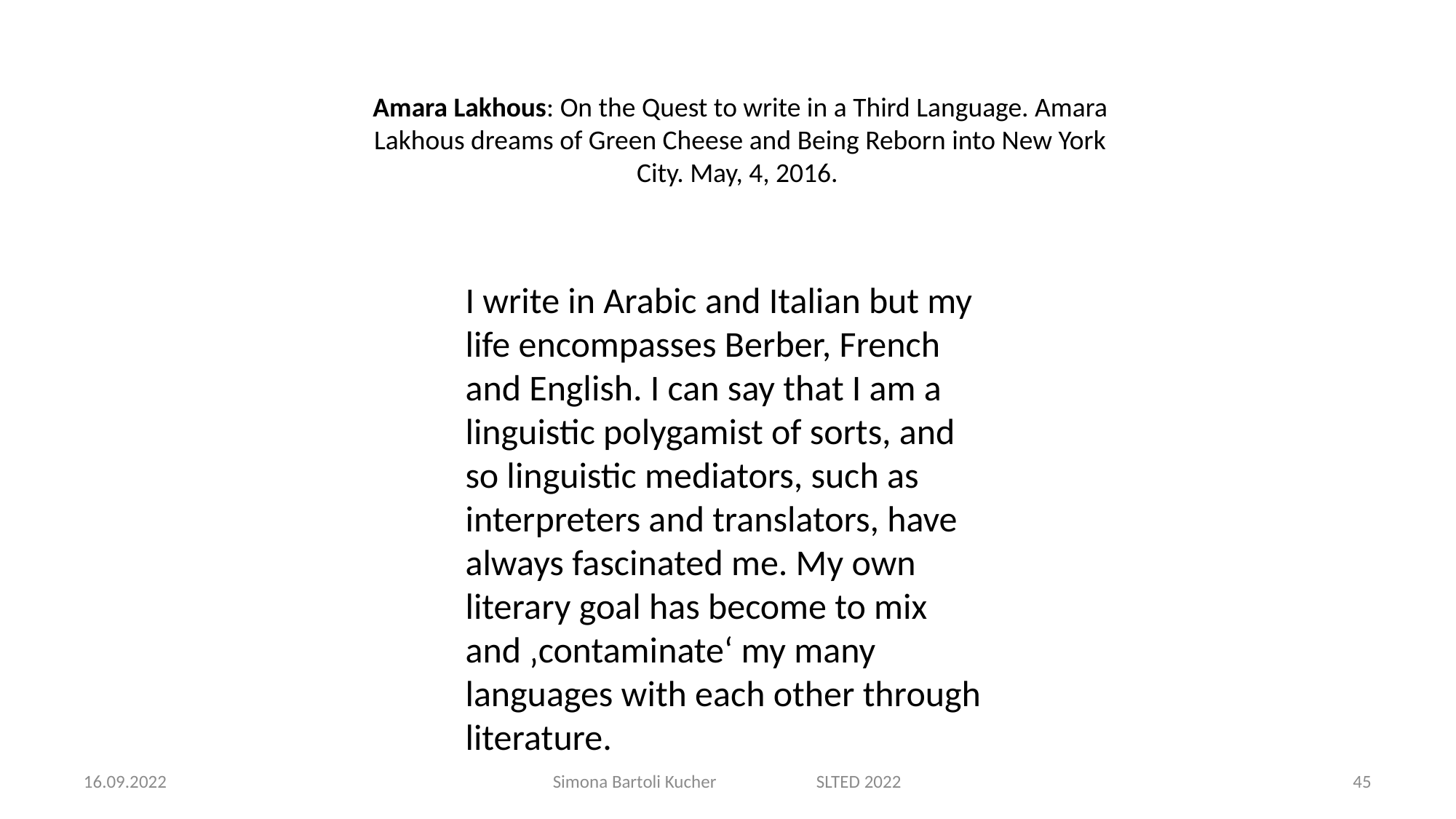

Amara Lakhous: On the Quest to write in a Third Language. Amara Lakhous dreams of Green Cheese and Being Reborn into New York City. May, 4, 2016.
I write in Arabic and Italian but my life encompasses Berber, French and English. I can say that I am a linguistic polygamist of sorts, and so linguistic mediators, such as interpreters and translators, have always fascinated me. My own literary goal has become to mix and ‚contaminate‘ my many languages with each other through literature.
16.09.2022
Simona Bartoli Kucher                        SLTED 2022
45